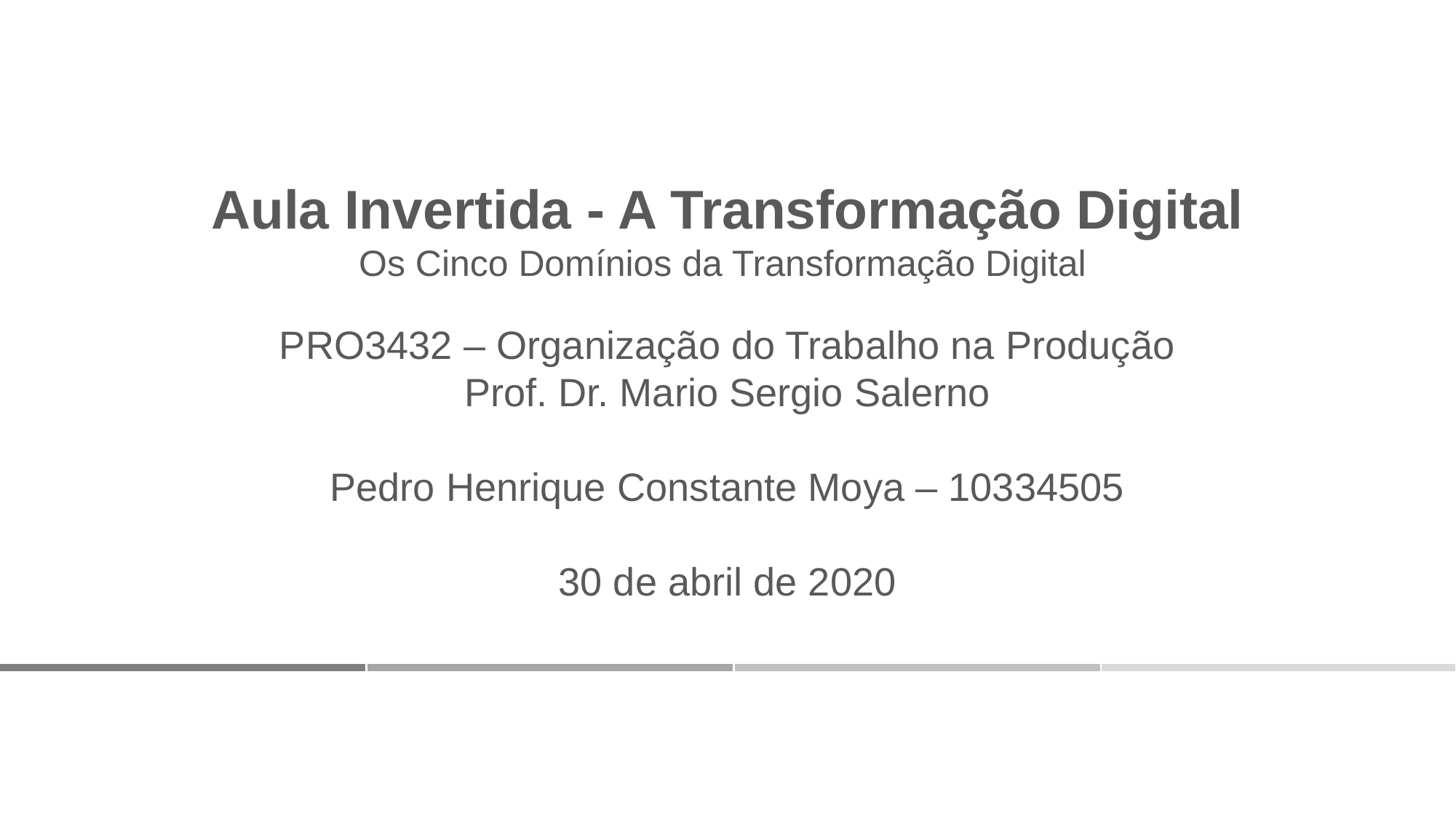

Aula Invertida - A Transformação Digital
Os Cinco Domínios da Transformação Digital

PRO3432 – Organização do Trabalho na Produção
Prof. Dr. Mario Sergio Salerno

Pedro Henrique Constante Moya – 10334505

30 de abril de 2020